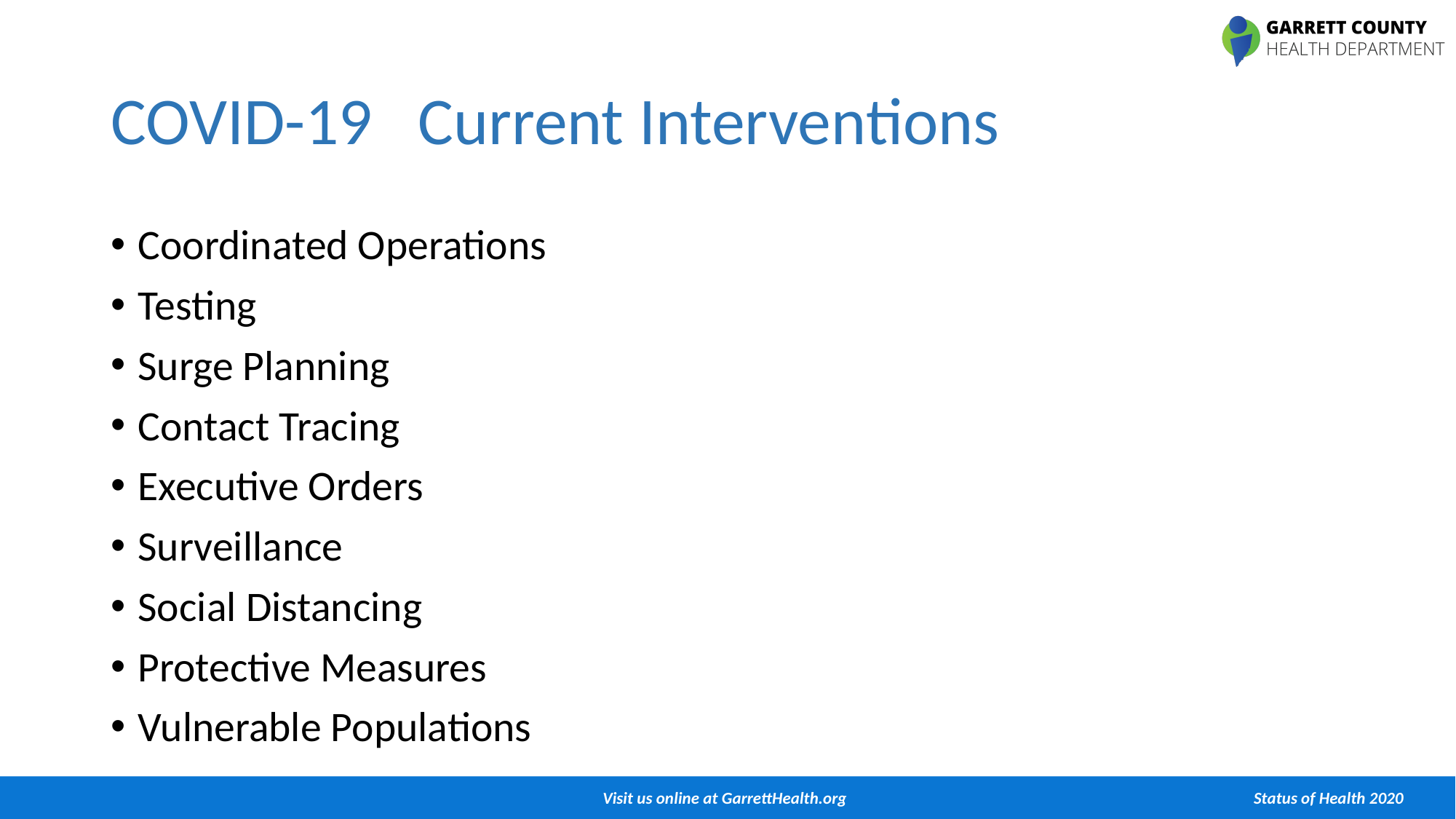

# COVID-19   Current Interventions
Coordinated Operations
Testing
Surge Planning
Contact Tracing
Executive Orders
Surveillance
Social Distancing
Protective Measures
Vulnerable Populations